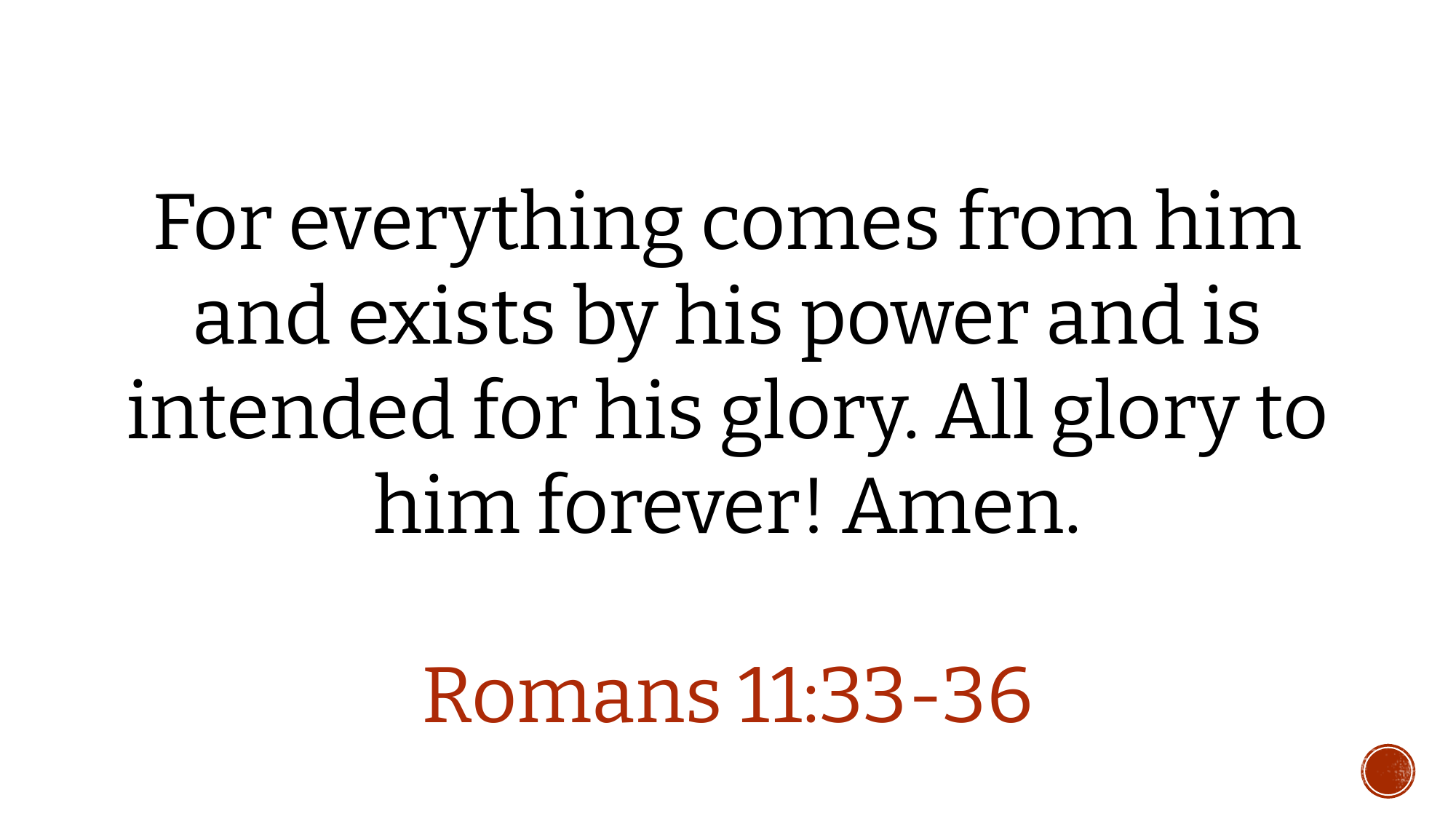

For everything comes from him and exists by his power and is intended for his glory. All glory to him forever! Amen.
										     Romans 11:33-36